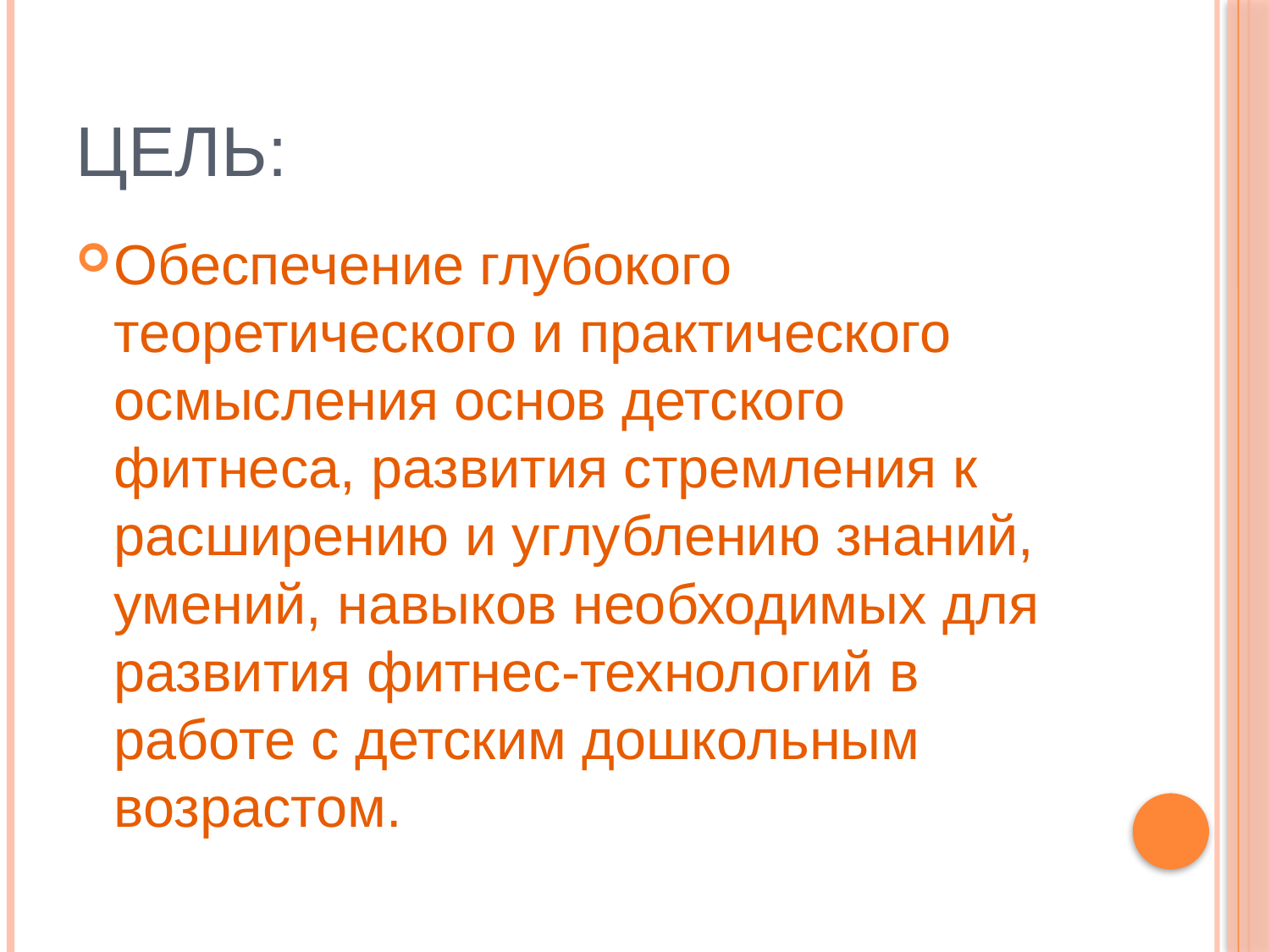

# Цель:
Обеспечение глубокого теоретического и практического осмысления основ детского фитнеса, развития стремления к расширению и углублению знаний, умений, навыков необходимых для развития фитнес-технологий в работе с детским дошкольным возрастом.